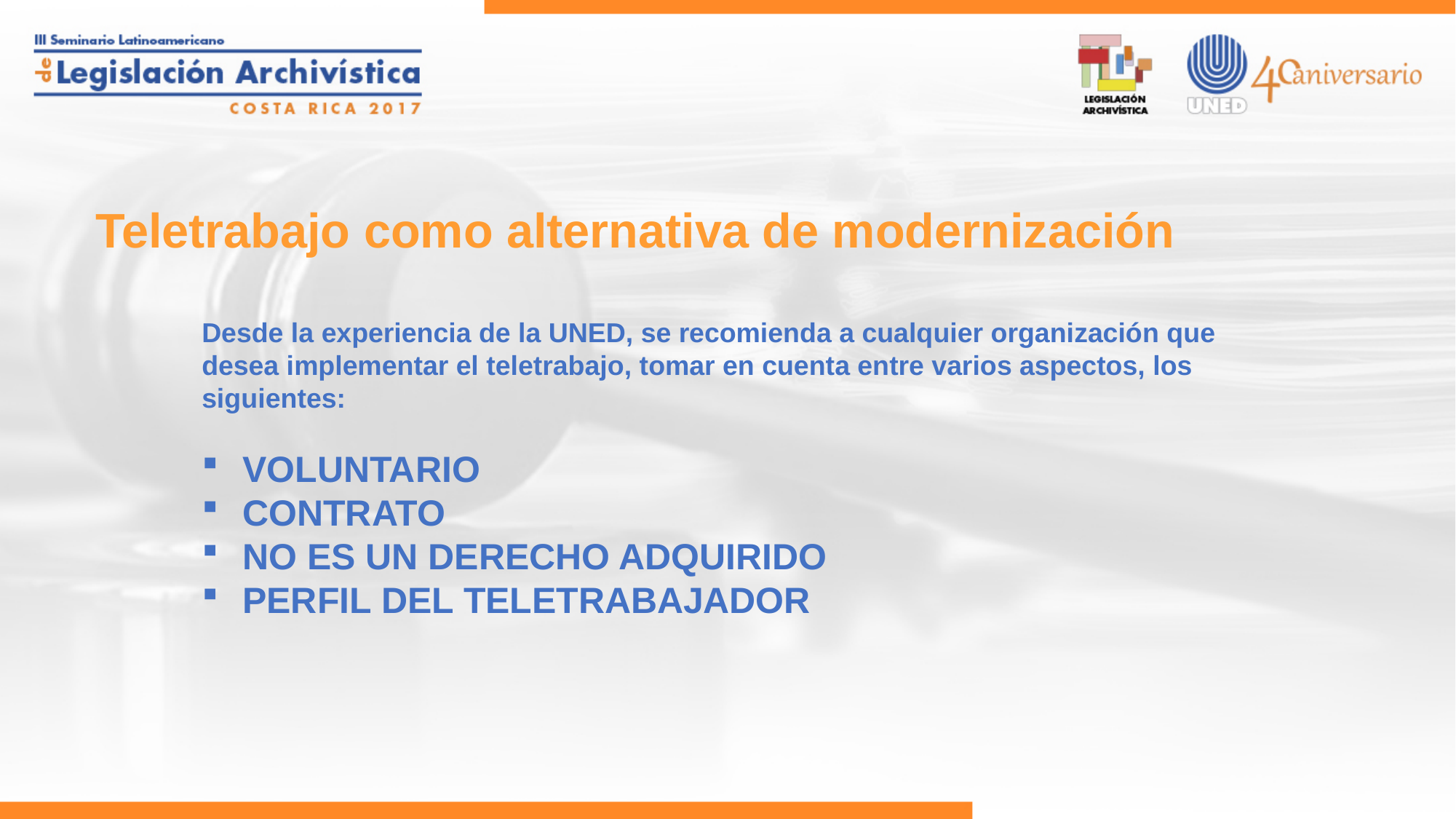

# Teletrabajo como alternativa de modernización
Desde la experiencia de la UNED, se recomienda a cualquier organización que desea implementar el teletrabajo, tomar en cuenta entre varios aspectos, los siguientes:

VOLUNTARIO
CONTRATO
NO ES UN DERECHO ADQUIRIDO
PERFIL DEL TELETRABAJADOR